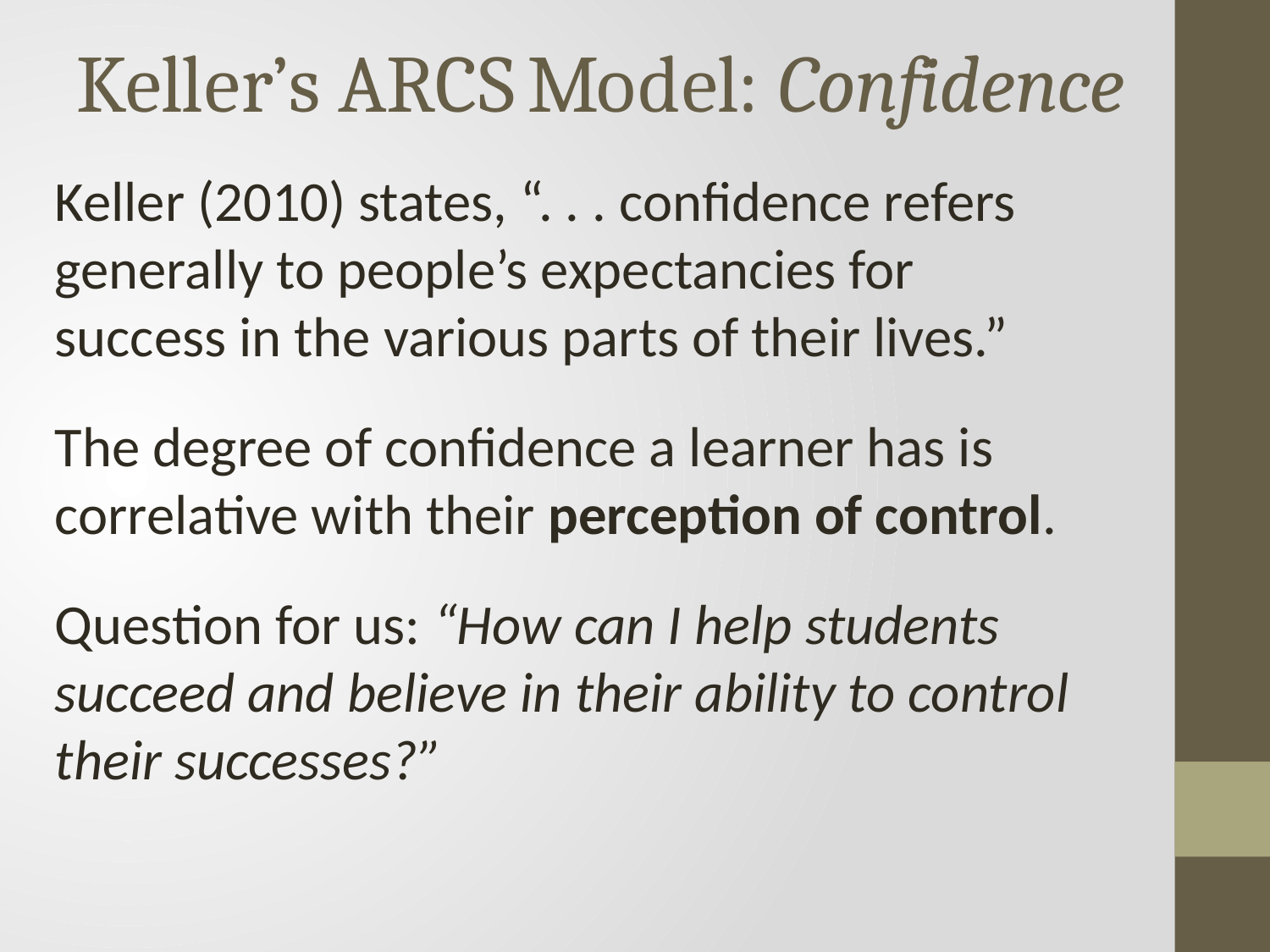

# Keller’s ARCS Model: Confidence
Keller (2010) states, “. . . confidence refers generally to people’s expectancies for success in the various parts of their lives.”
The degree of confidence a learner has is correlative with their perception of control.
Question for us: “How can I help students succeed and believe in their ability to control their successes?”